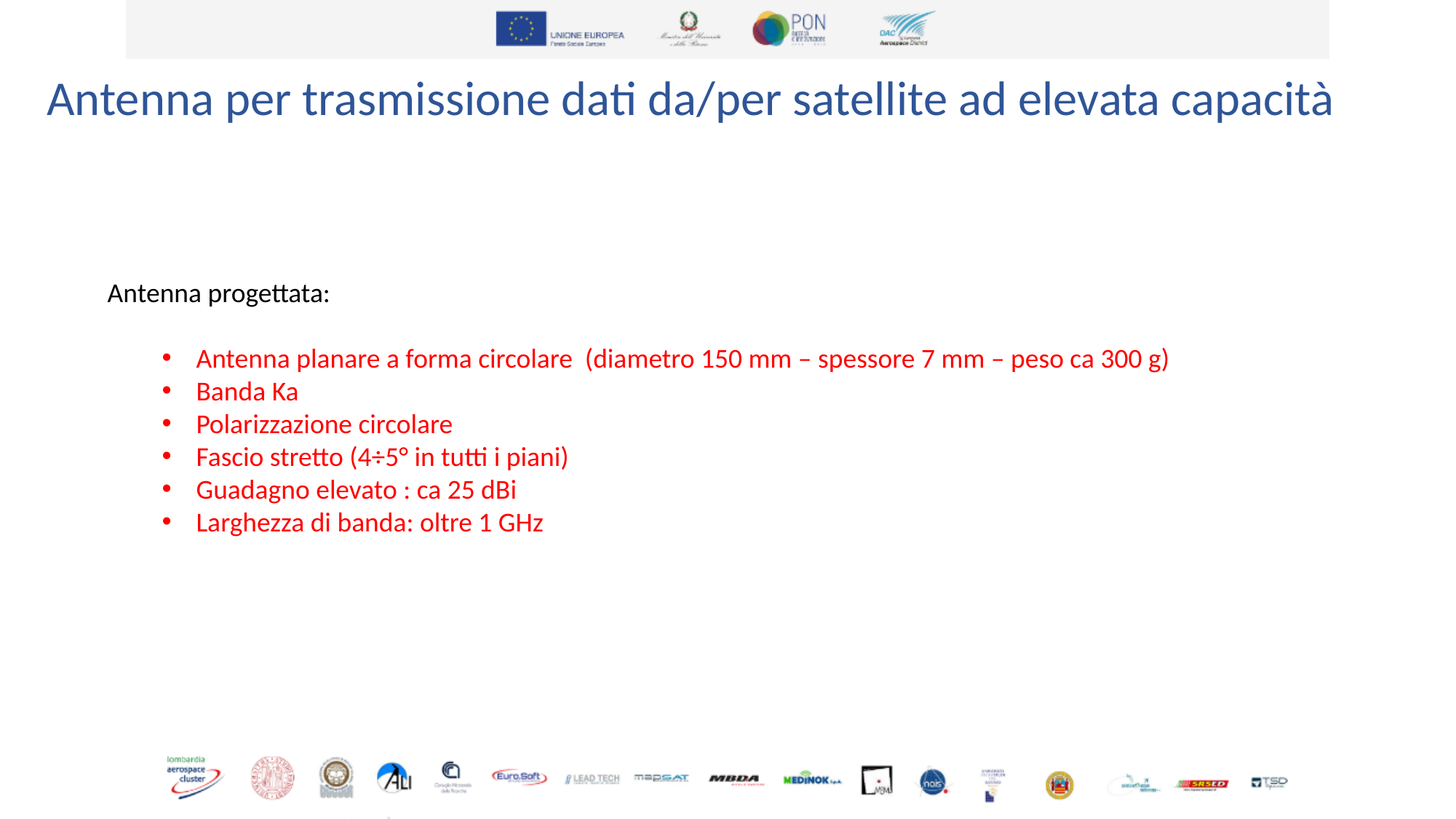

Antenna per trasmissione dati da/per satellite ad elevata capacità
Antenna progettata:

Antenna planare a forma circolare  (diametro 150 mm – spessore 7 mm – peso ca 300 g)
Banda Ka
Polarizzazione circolare
Fascio stretto (4÷5° in tutti i piani)
Guadagno elevato : ca 25 dBi
Larghezza di banda: oltre 1 GHz